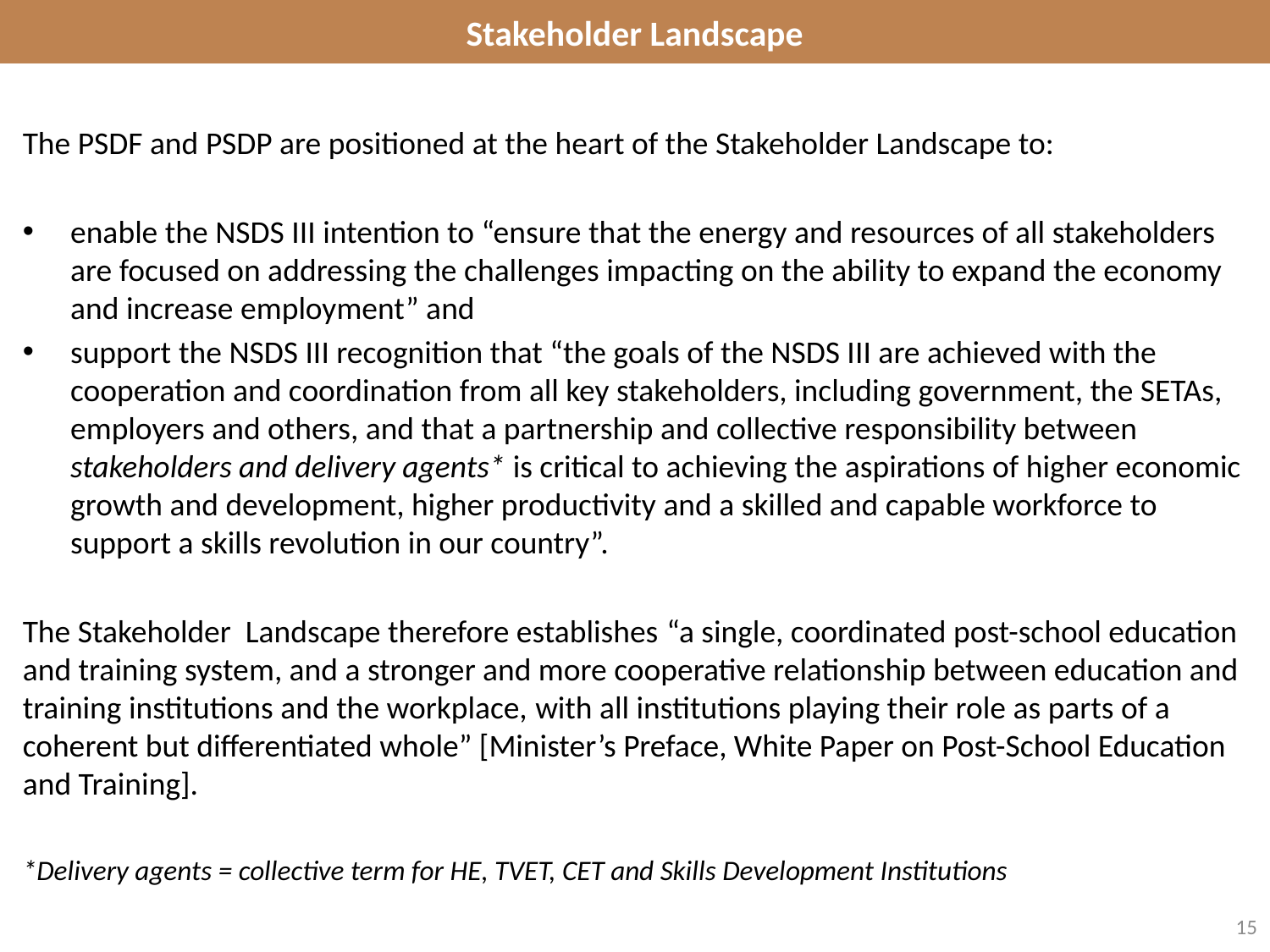

Stakeholder Landscape
The PSDF and PSDP are positioned at the heart of the Stakeholder Landscape to:

enable the NSDS III intention to “ensure that the energy and resources of all stakeholders are focused on addressing the challenges impacting on the ability to expand the economy and increase employment” and
support the NSDS III recognition that “the goals of the NSDS III are achieved with the cooperation and coordination from all key stakeholders, including government, the SETAs, employers and others, and that a partnership and collective responsibility between stakeholders and delivery agents* is critical to achieving the aspirations of higher economic growth and development, higher productivity and a skilled and capable workforce to support a skills revolution in our country”.

The Stakeholder  Landscape therefore establishes “a single, coordinated post-school education and training system, and a stronger and more cooperative relationship between education and training institutions and the workplace, with all institutions playing their role as parts of a coherent but differentiated whole” [Minister’s Preface, White Paper on Post-School Education and Training].

*Delivery agents = collective term for HE, TVET, CET and Skills Development Institutions
15